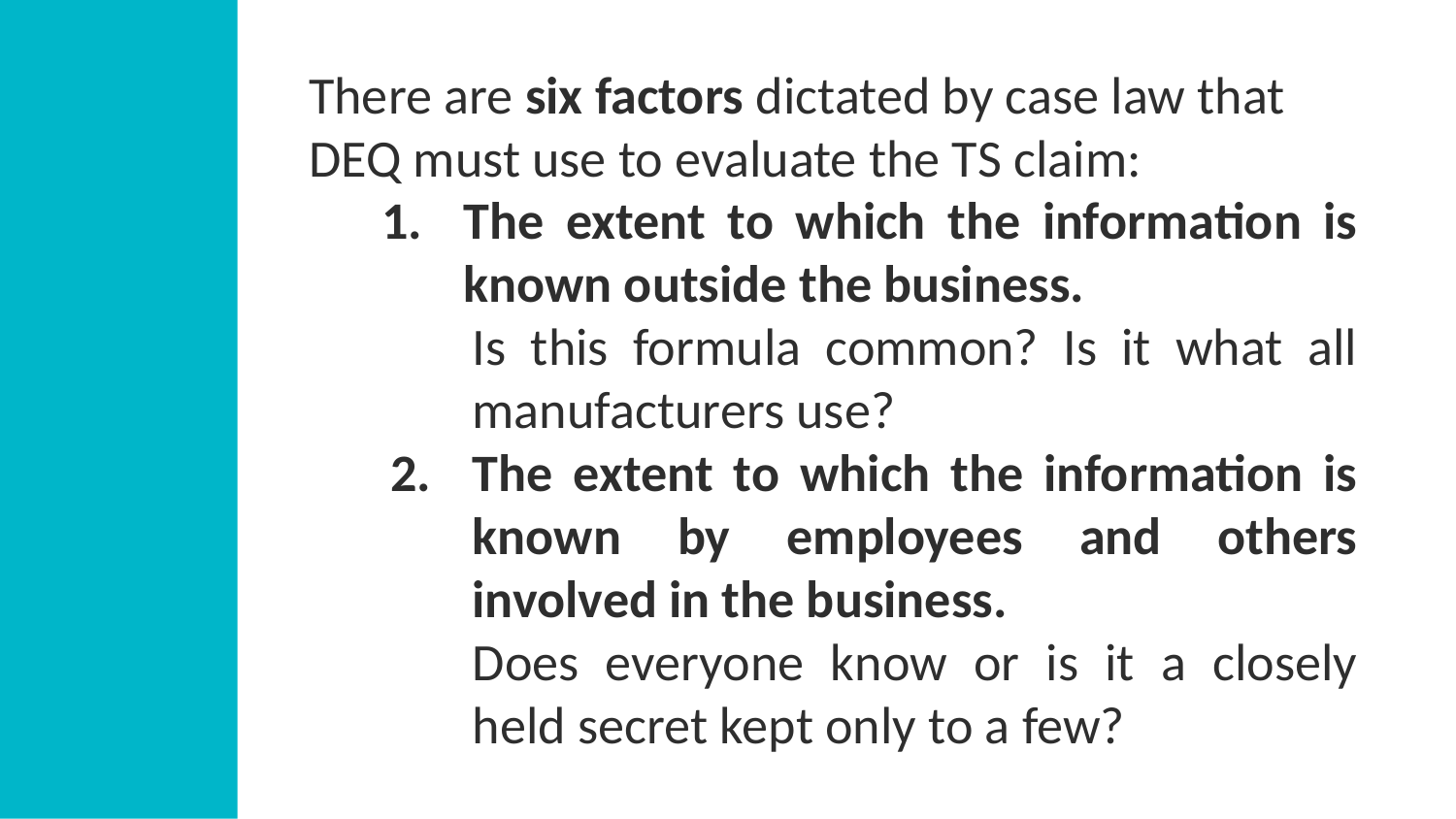

There are six factors dictated by case law that DEQ must use to evaluate the TS claim:
The extent to which the information is known outside the business.
Is this formula common? Is it what all manufacturers use?
The extent to which the information is known by employees and others involved in the business.
Does everyone know or is it a closely held secret kept only to a few?